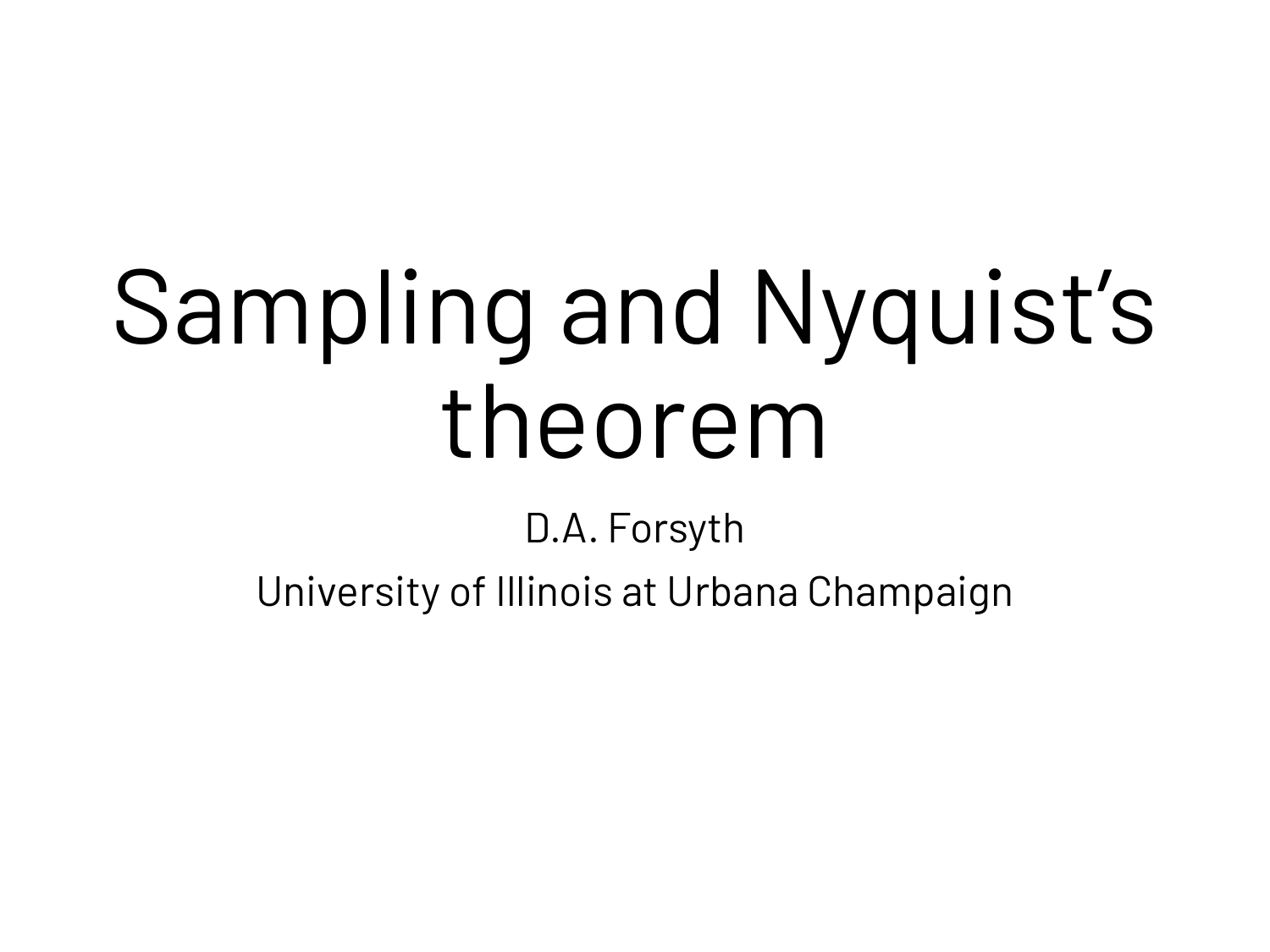

# Sampling and Nyquist’s theorem
D.A. Forsyth
University of Illinois at Urbana Champaign